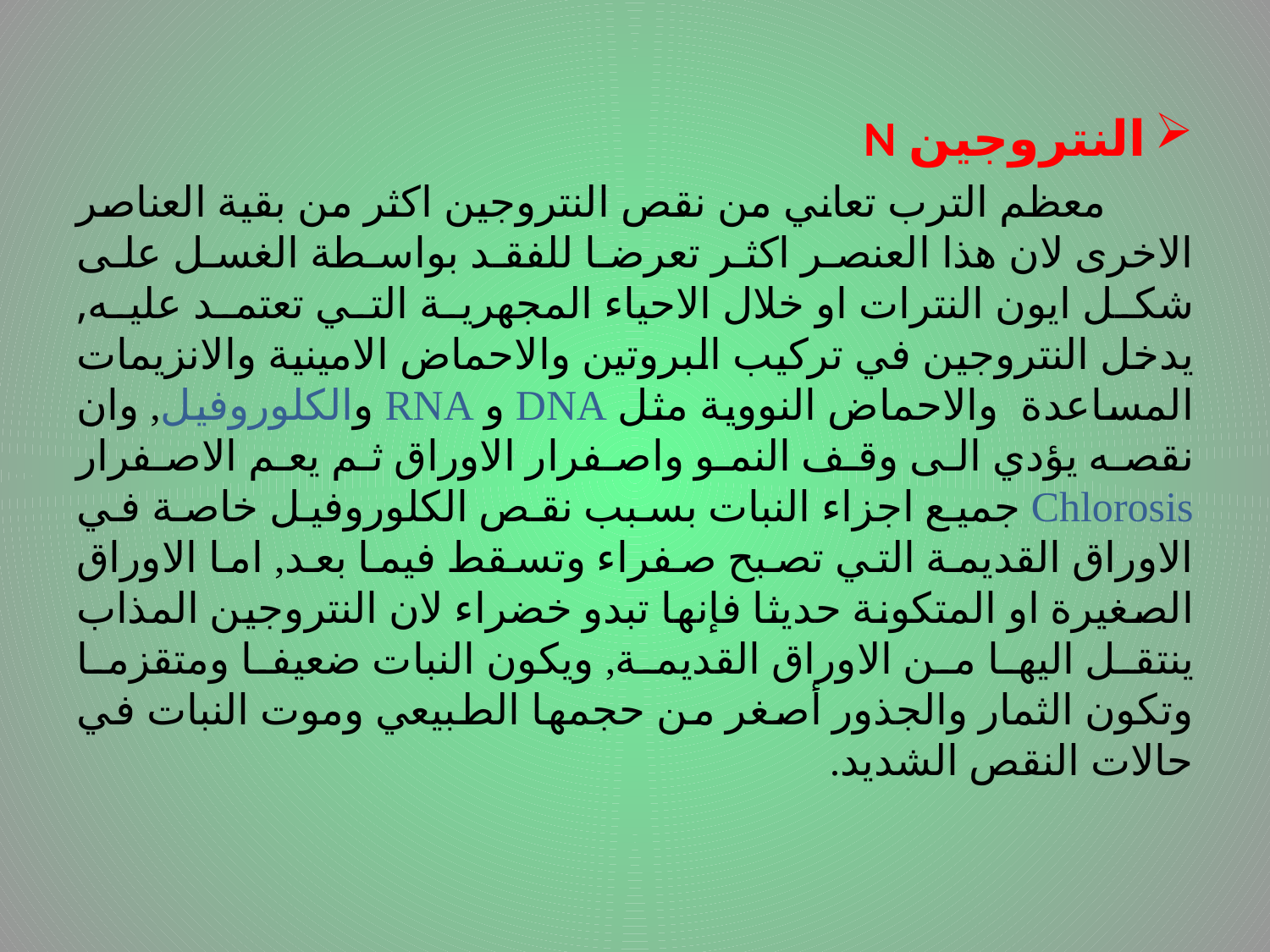

النتروجين N
        معظم الترب تعاني من نقص النتروجين اكثر من بقية العناصر الاخرى لان هذا العنصر اكثر تعرضا للفقد بواسطة الغسل على شكل ايون النترات او خلال الاحياء المجهرية التي تعتمد عليه, يدخل النتروجين في تركيب البروتين والاحماض الامينية والانزيمات المساعدة  والاحماض النووية مثل DNA و RNA والكلوروفيل, وان نقصه يؤدي الى وقف النمو واصفرار الاوراق ثم يعم الاصفرار Chlorosis جميع اجزاء النبات بسبب نقص الكلوروفيل خاصة في الاوراق القديمة التي تصبح صفراء وتسقط فيما بعد, اما الاوراق الصغيرة او المتكونة حديثا فإنها تبدو خضراء لان النتروجين المذاب ينتقل اليها من الاوراق القديمة, ويكون النبات ضعيفا ومتقزما وتكون الثمار والجذور أصغر من حجمها الطبيعي وموت النبات في حالات النقص الشديد.
# .